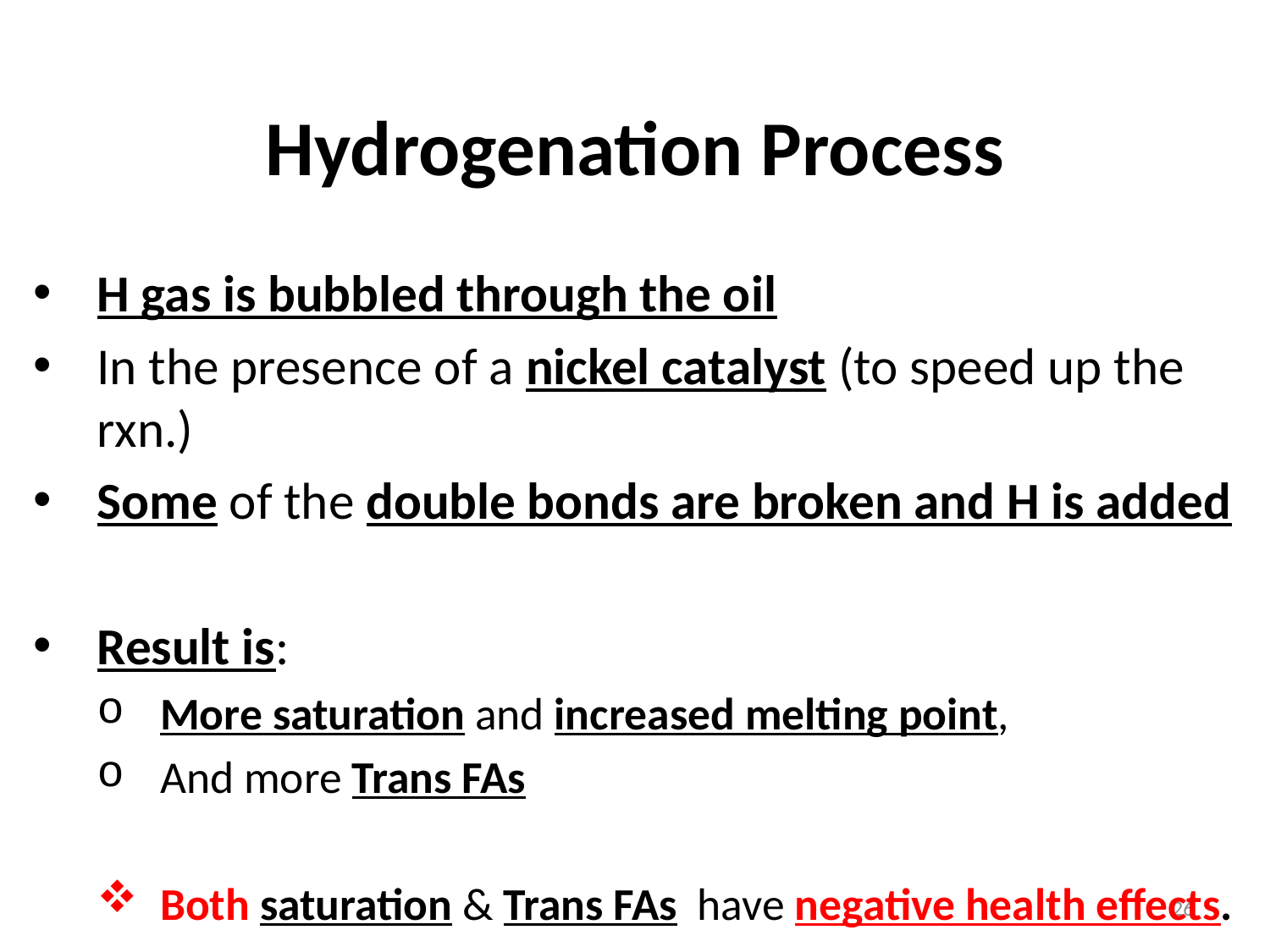

# Hydrogenation Process
H gas is bubbled through the oil
In the presence of a nickel catalyst (to speed up the rxn.)
Some of the double bonds are broken and H is added

Result is:
More saturation and increased melting point,
And more Trans FAs

Both saturation & Trans FAs  have negative health effects.

26